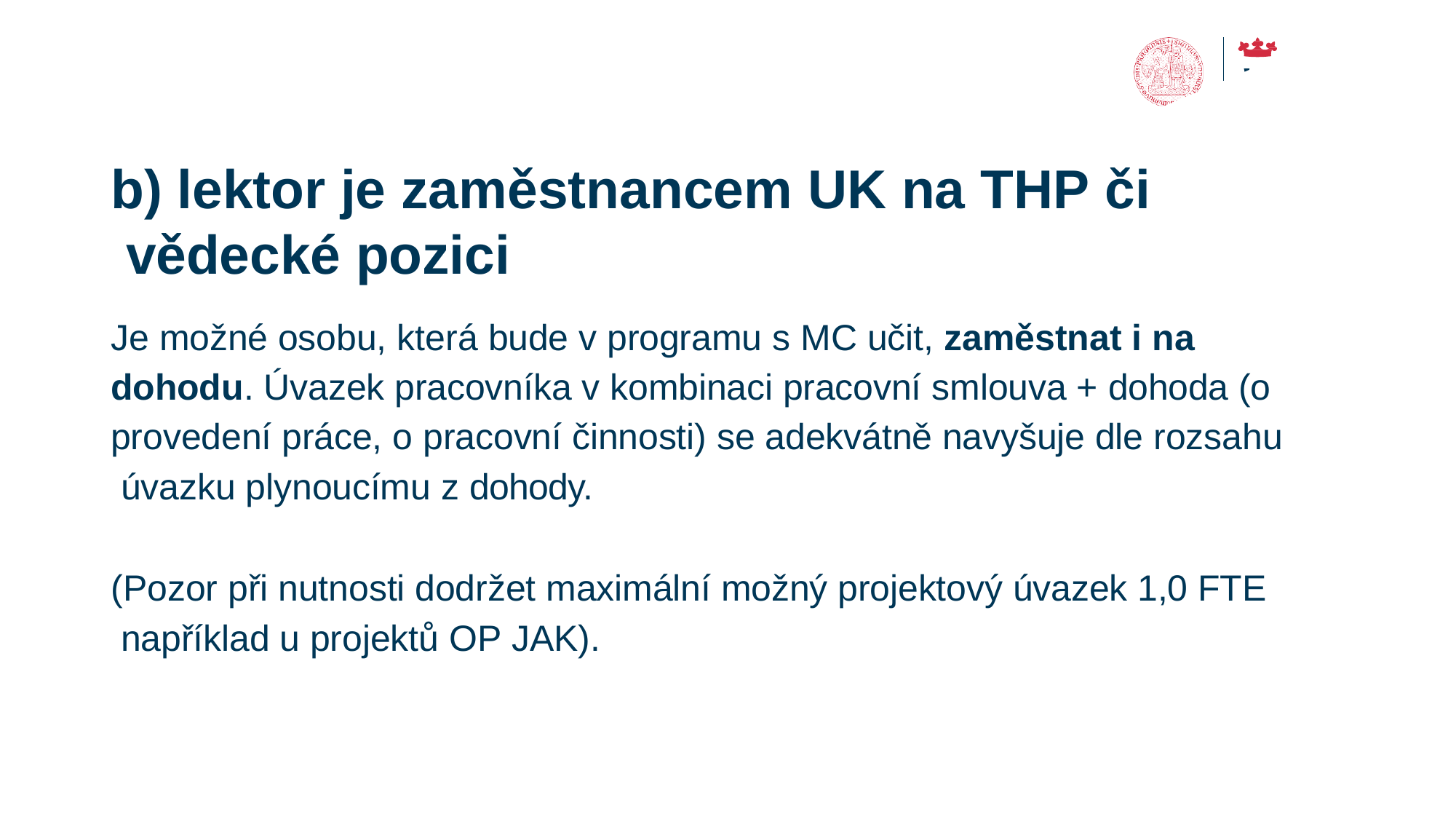

# b) lektor je zaměstnancem UK na THP či  vědecké pozici
Je možné osobu, která bude v programu s MC učit, zaměstnat i na  dohodu. Úvazek pracovníka v kombinaci pracovní smlouva + dohoda (o  provedení práce, o pracovní činnosti) se adekvátně navyšuje dle rozsahu  úvazku plynoucímu z dohody.

(Pozor při nutnosti dodržet maximální možný projektový úvazek 1,0 FTE  například u projektů OP JAK).